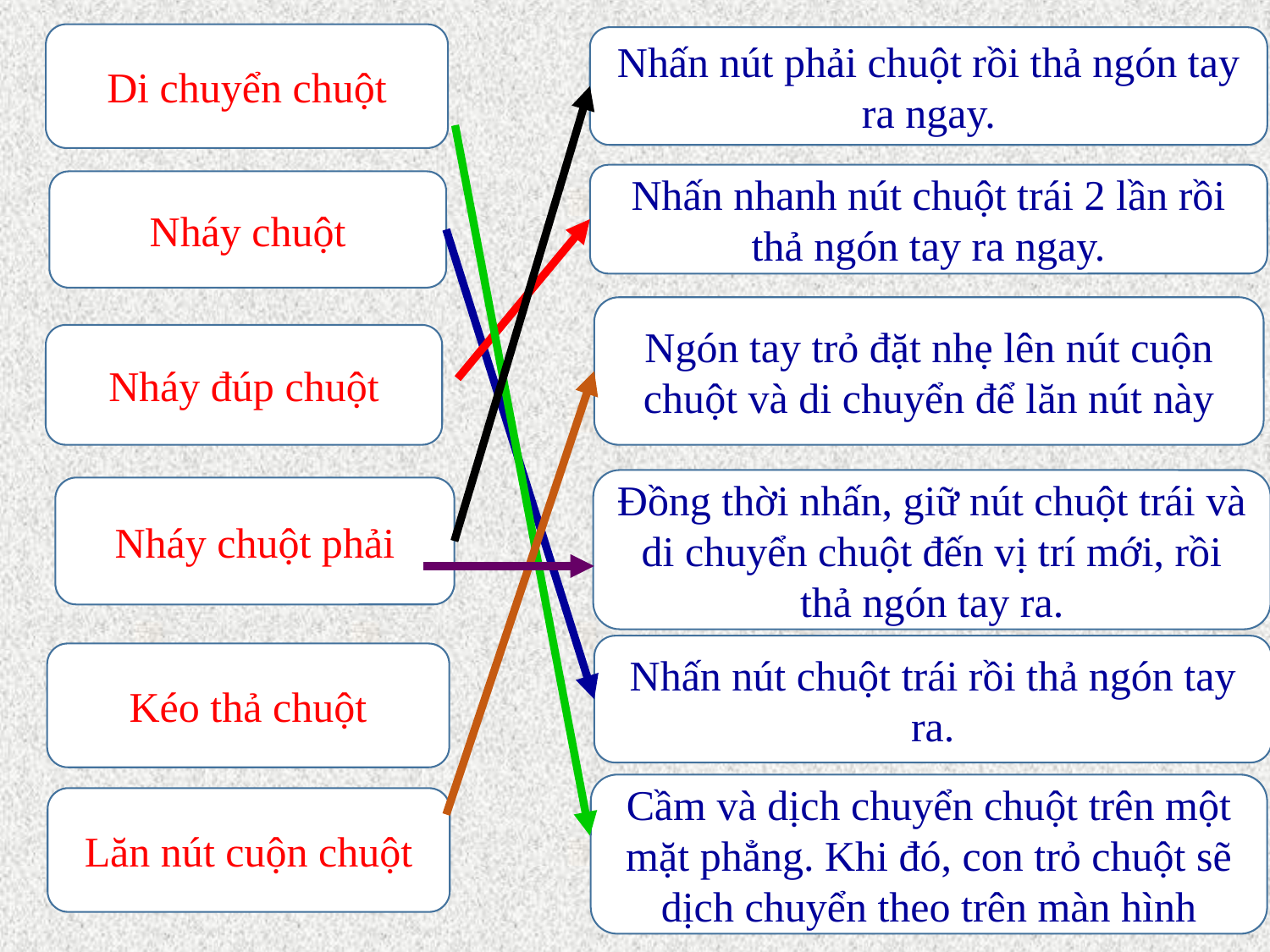

Di chuyển chuột
Nhấn nút phải chuột rồi thả ngón tay ra ngay.
Nhấn nhanh nút chuột trái 2 lần rồi thả ngón tay ra ngay.
Nháy chuột
Ngón tay trỏ đặt nhẹ lên nút cuộn chuột và di chuyển để lăn nút này
Nháy đúp chuột
Đồng thời nhấn, giữ nút chuột trái và di chuyển chuột đến vị trí mới, rồi thả ngón tay ra.
Nháy chuột phải
Nhấn nút chuột trái rồi thả ngón tay ra.
Kéo thả chuột
Cầm và dịch chuyển chuột trên một mặt phẳng. Khi đó, con trỏ chuột sẽ dịch chuyển theo trên màn hình
Lăn nút cuộn chuột